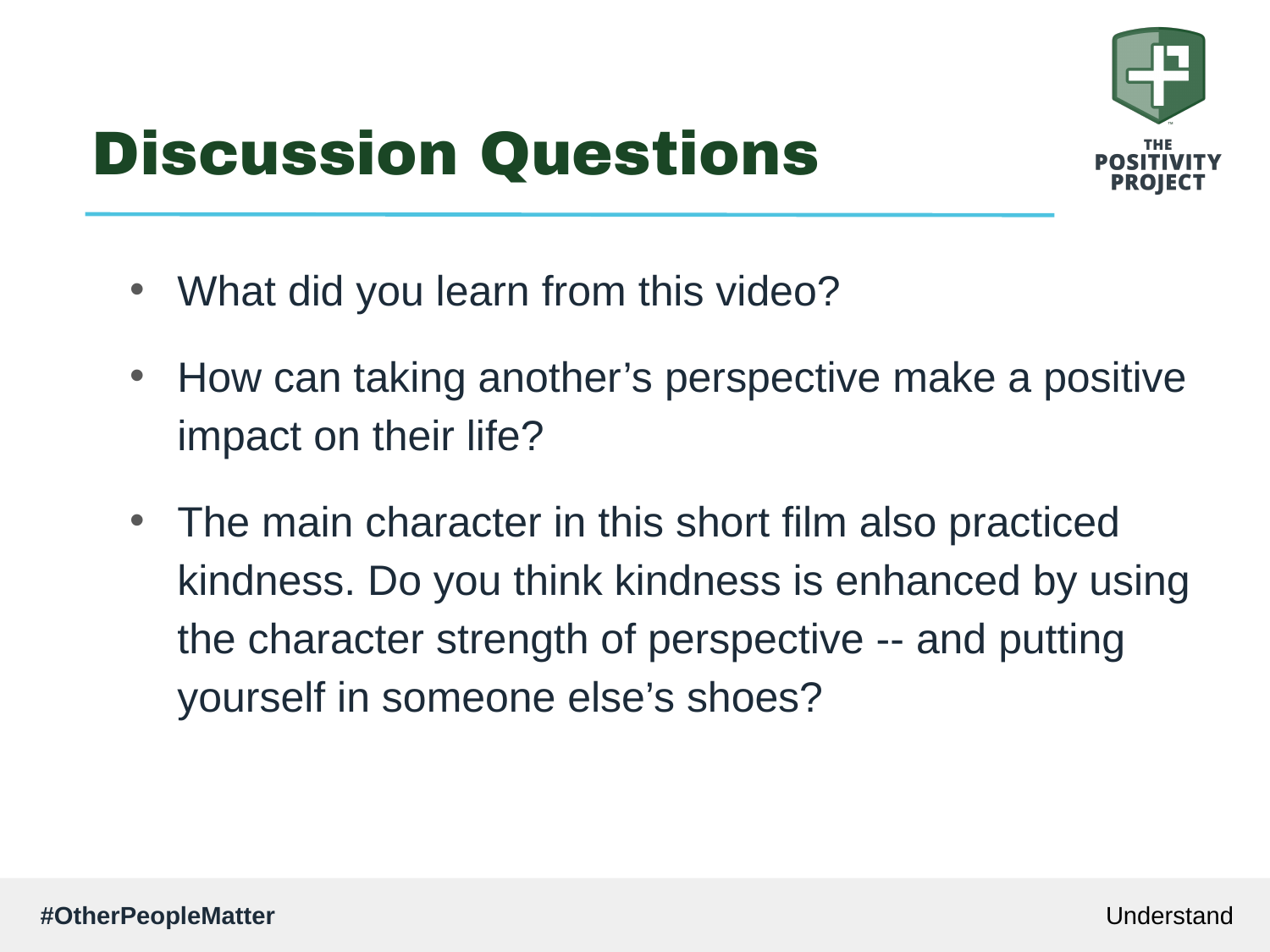

# Discussion Questions
What did you learn from this video?
How can taking another’s perspective make a positive impact on their life?
The main character in this short film also practiced kindness. Do you think kindness is enhanced by using the character strength of perspective -- and putting yourself in someone else’s shoes?
Understand